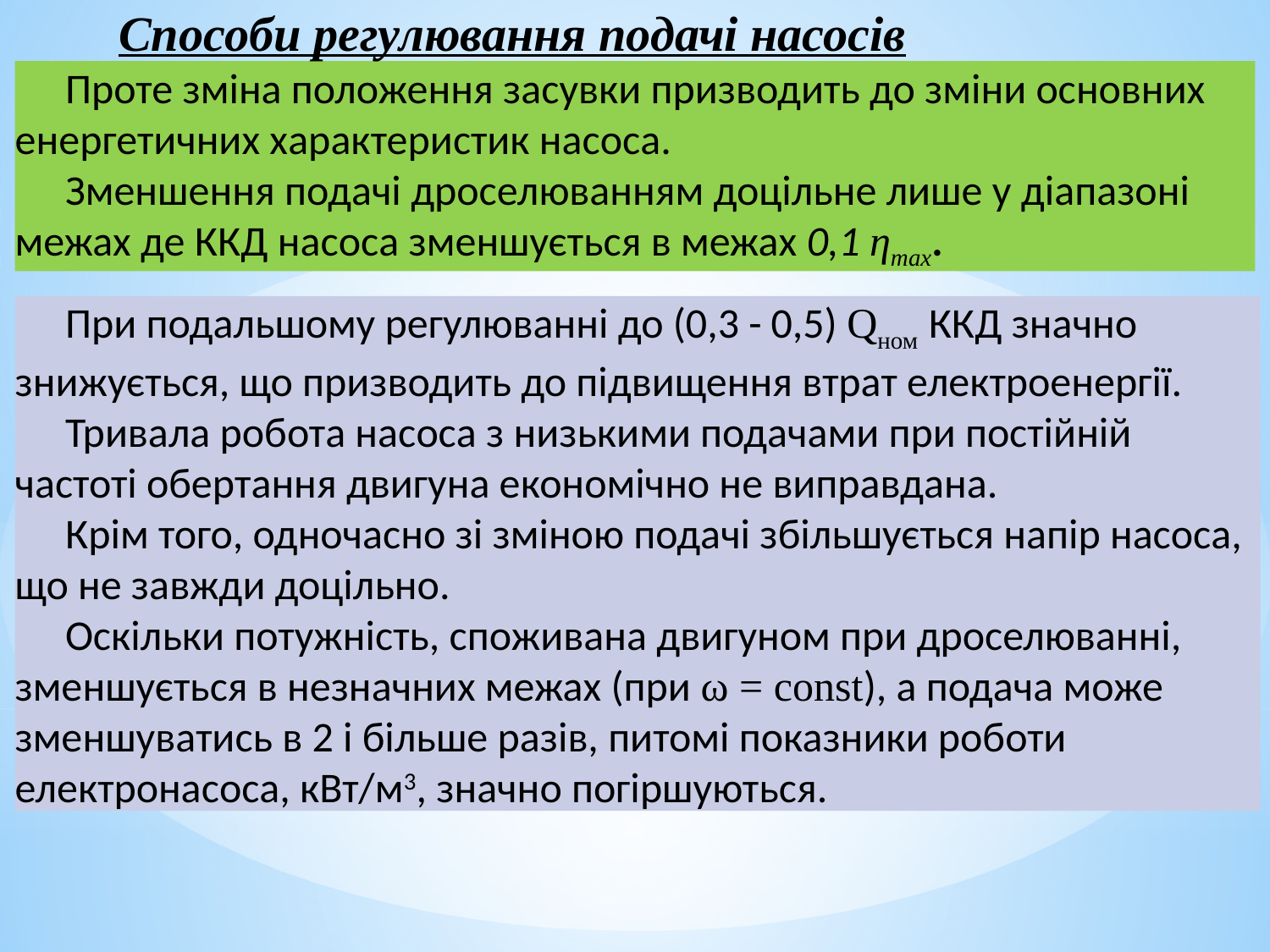

Способи регулювання подачі насосів
Проте зміна положення засувки призводить до зміни основних енергетичних характеристик насоса.
Зменшення подачі дроселюванням доцільне лише у діапазоні межах де ККД насоса зменшується в межах 0,1 ηтах.
При подальшому регулюванні до (0,3 - 0,5) Qном ККД значно знижується, що призводить до підвищення втрат електроенергії.
Тривала робота насоса з низькими подачами при постійній частоті обертання двигуна економічно не виправдана.
Крім того, одночасно зі зміною подачі збільшується напір насоса, що не завжди доцільно.
Оскільки потужність, споживана двигуном при дроселюванні, зменшується в незначних межах (при ω = const), а подача може зменшуватись в 2 і більше разів, питомі показники роботи електронасоса, кВт/м3, значно погіршуються.